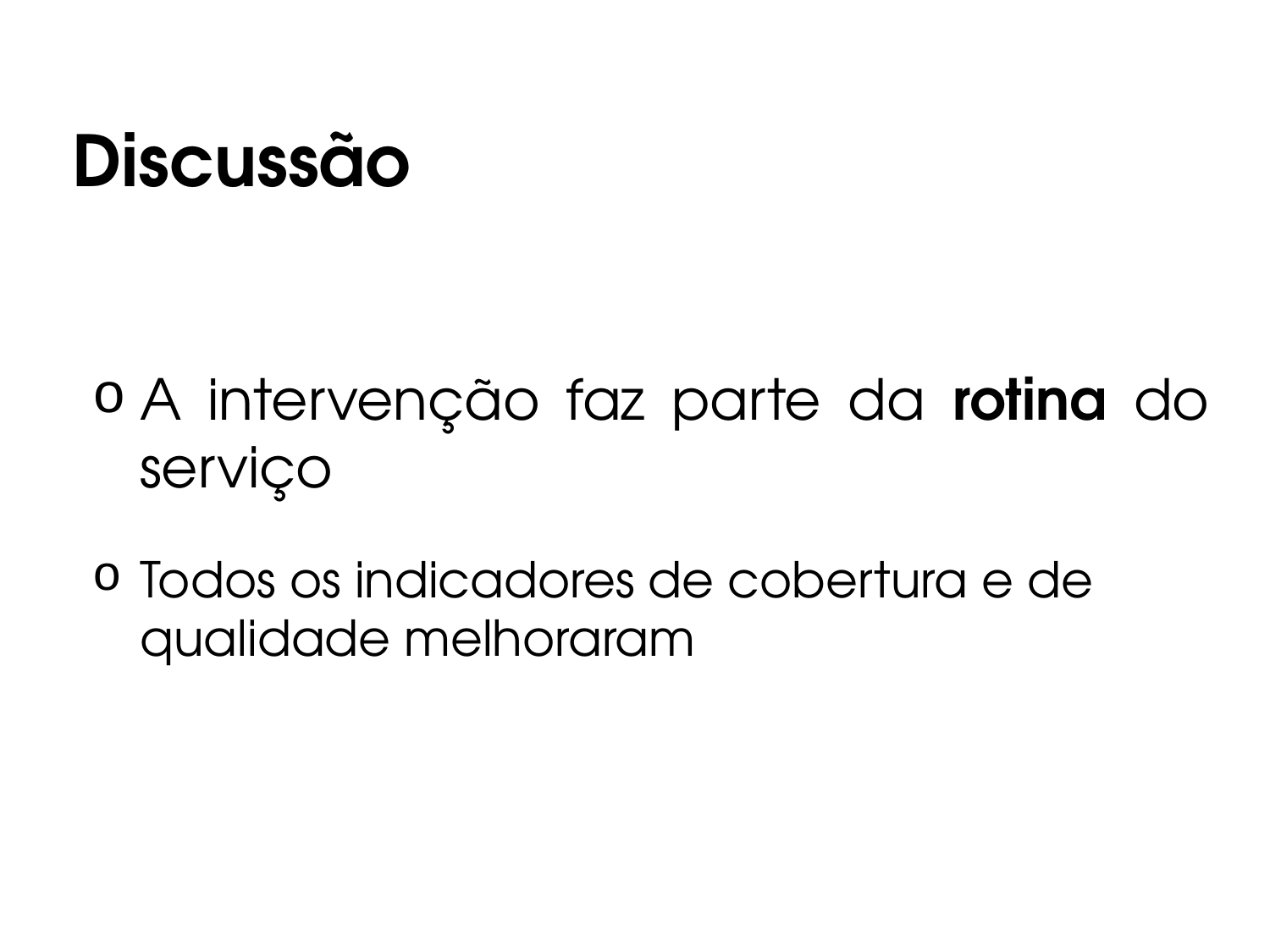

# Discussão
A intervenção faz parte da rotina do serviço

Todos os indicadores de cobertura e de qualidade melhoraram